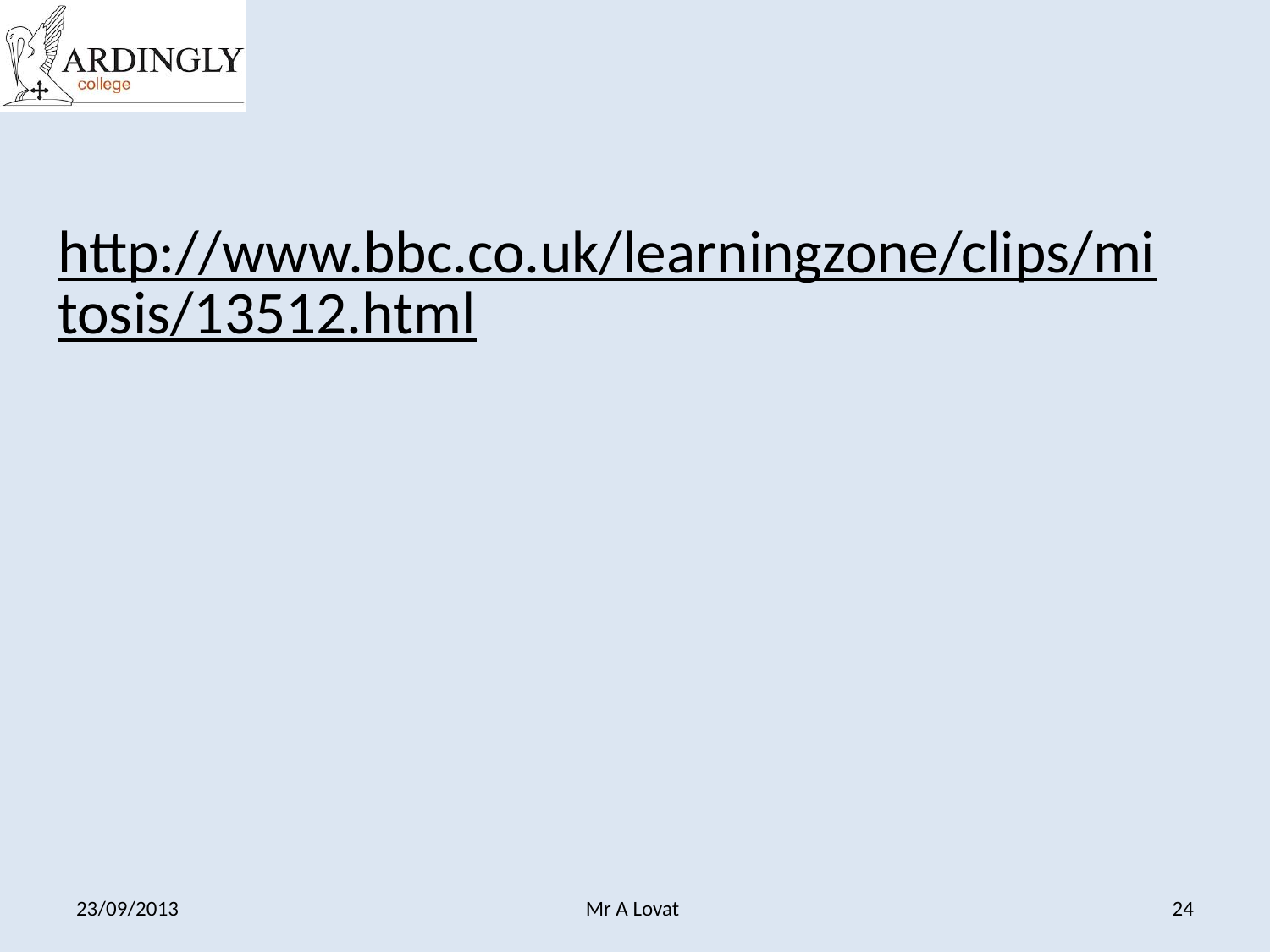

# http://www.bbc.co.uk/learningzone/clips/mitosis/13512.html
23/09/2013
Mr A Lovat
24